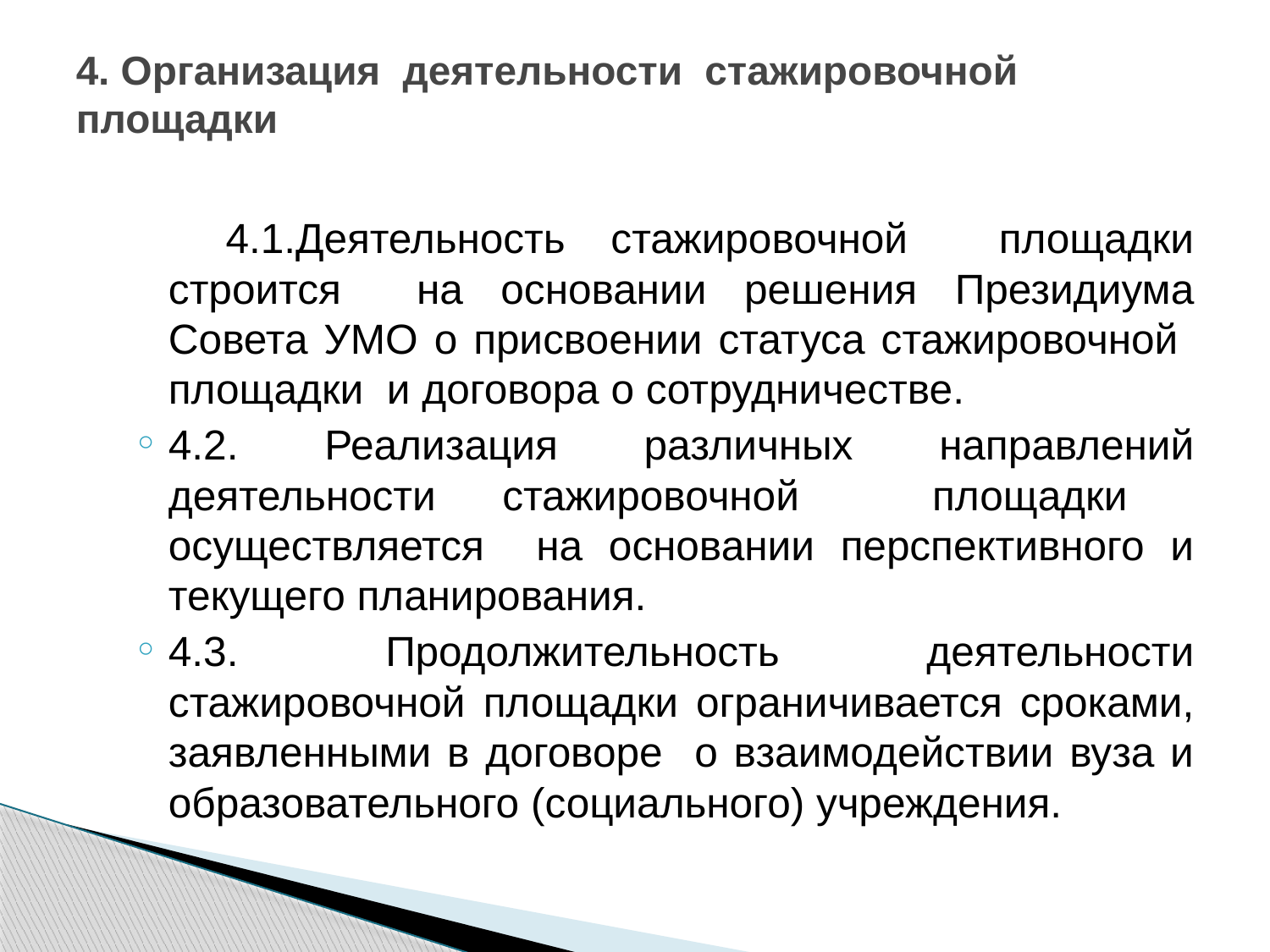

# 4. Организация  деятельности  стажировочной   площадки
  4.1.Деятельность стажировочной  площадки строится  на основании решения Президиума Совета УМО о присвоении статуса стажировочной  площадки  и договора о сотрудничестве.
4.2. Реализация различных направлений деятельности стажировочной  площадки  осуществляется  на основании перспективного и текущего планирования.
4.3. Продолжительность деятельности стажировочной площадки ограничивается сроками, заявленными в договоре  о взаимодействии вуза и образовательного (социального) учреждения.